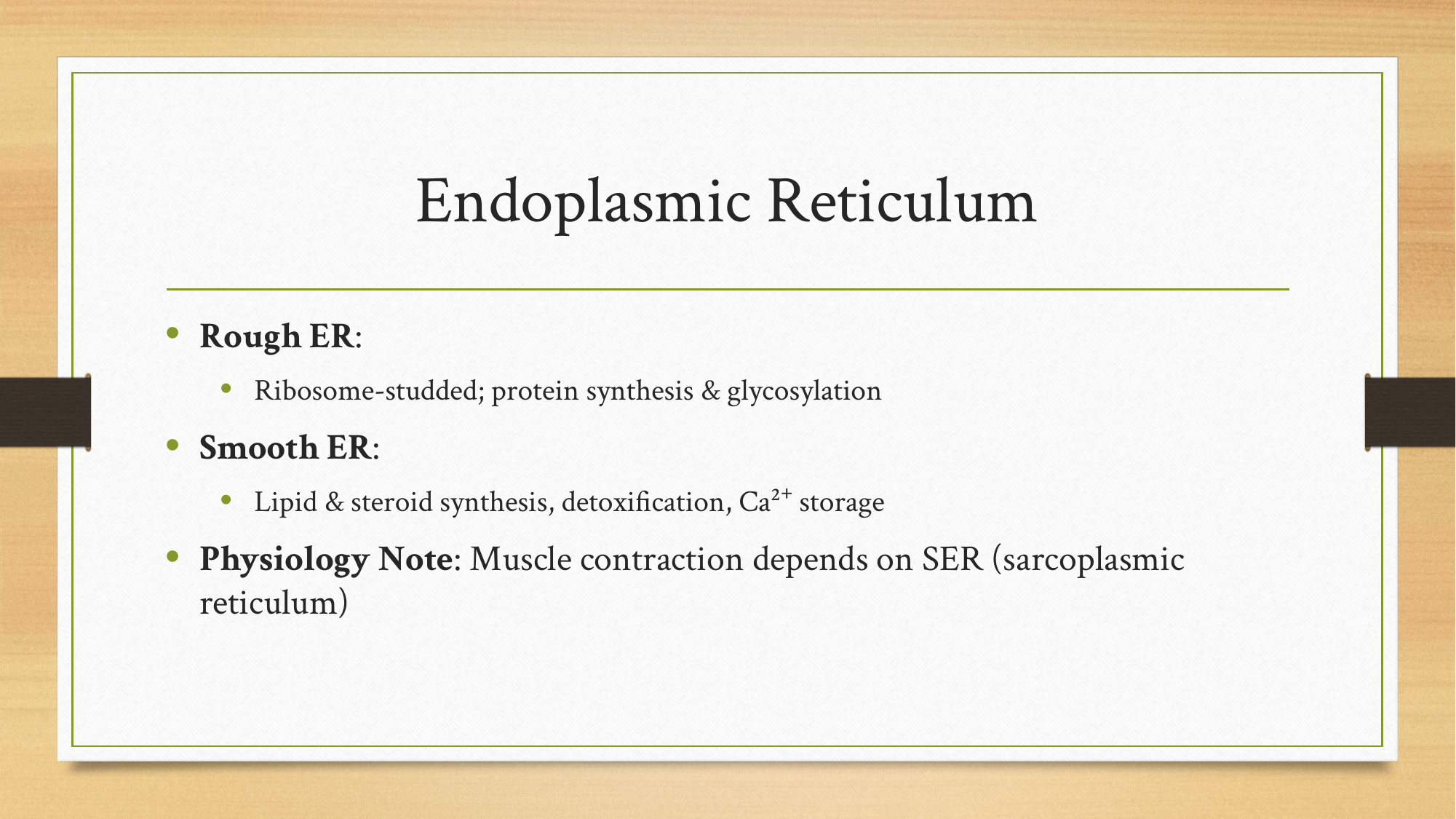

# Endoplasmic Reticulum
Rough ER:
Ribosome-studded; protein synthesis & glycosylation
Smooth ER:
Lipid & steroid synthesis, detoxification, Ca²⁺ storage
Physiology Note: Muscle contraction depends on SER (sarcoplasmic reticulum)